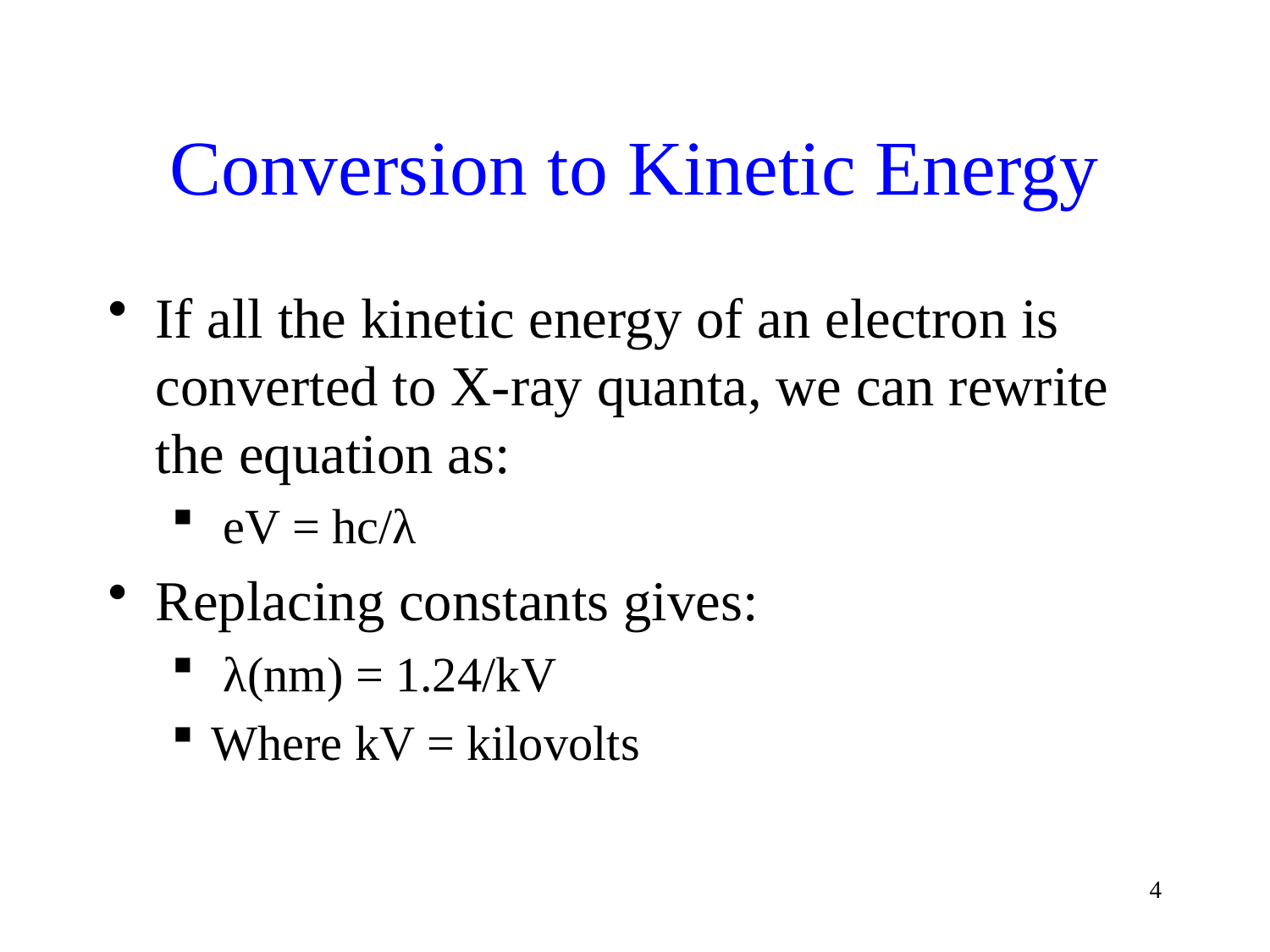

# Conversion to Kinetic Energy
If all the kinetic energy of an electron is converted to X-ray quanta, we can rewrite the equation as:
 eV = hc/λ
Replacing constants gives:
 λ(nm) = 1.24/kV
Where kV = kilovolts
4